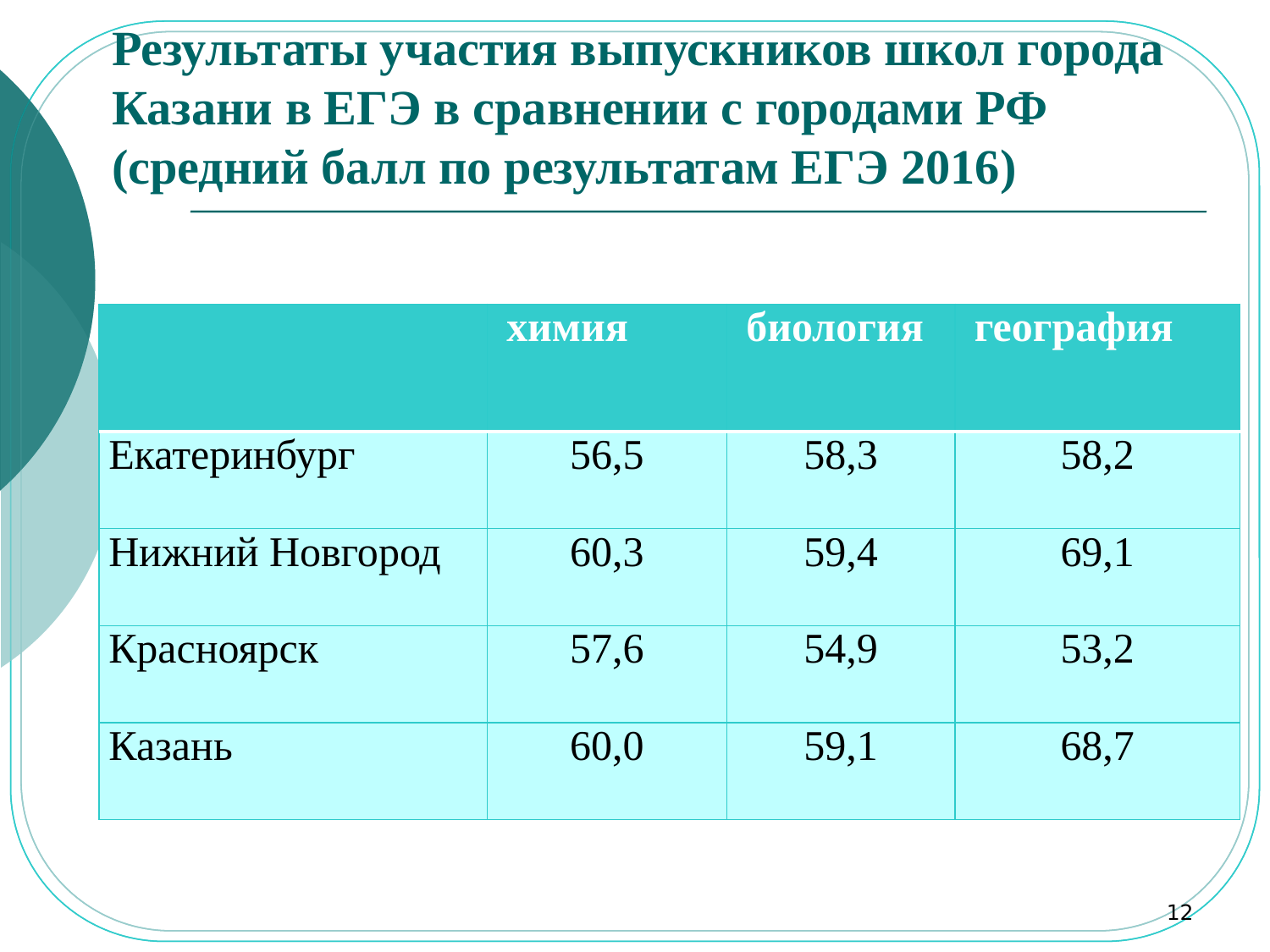

# Результаты участия выпускников школ города Казани в ЕГЭ в сравнении с городами РФ (средний балл по результатам ЕГЭ 2016)
|  | химия | биология | география |
| --- | --- | --- | --- |
| Екатеринбург | 56,5 | 58,3 | 58,2 |
| Нижний Новгород | 60,3 | 59,4 | 69,1 |
| Красноярск | 57,6 | 54,9 | 53,2 |
| Казань | 60,0 | 59,1 | 68,7 |
12